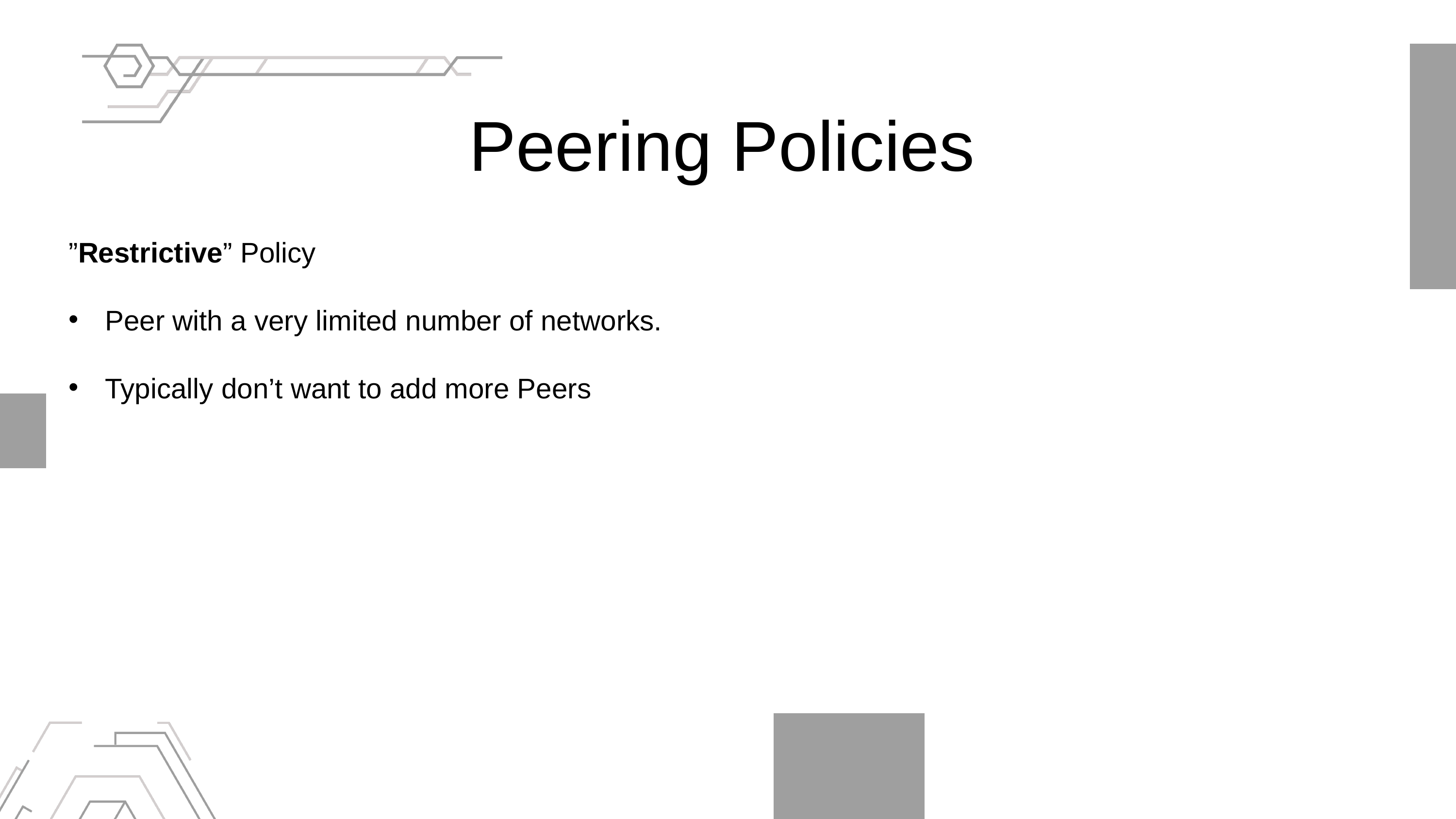

Peering Policies
”Restrictive” Policy
Peer with a very limited number of networks.
Typically don’t want to add more Peers